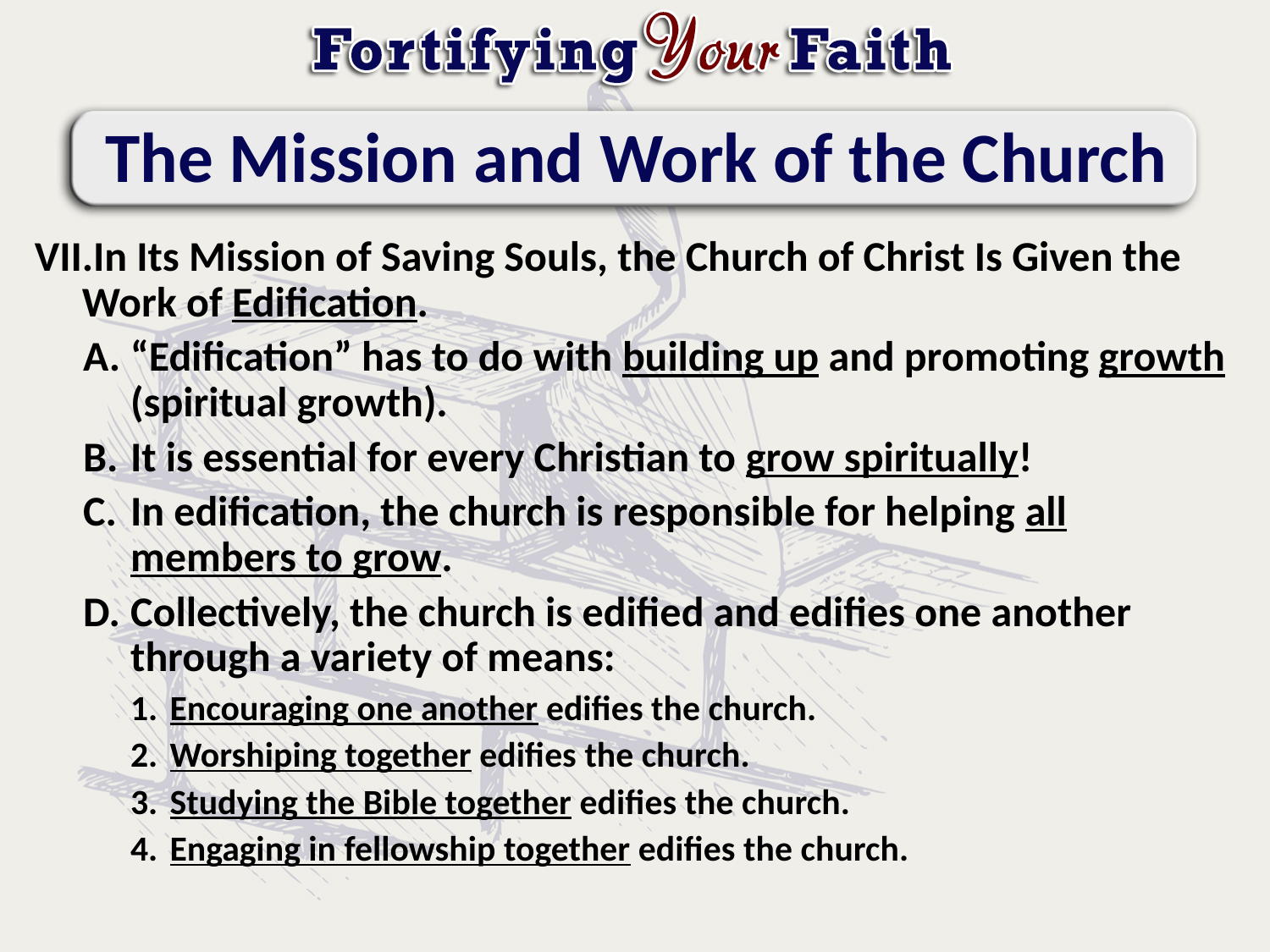

# The Mission and Work of the Church
In Its Mission of Saving Souls, the Church of Christ Is Given the Work of Edification.
“Edification” has to do with building up and promoting growth (spiritual growth).
It is essential for every Christian to grow spiritually!
In edification, the church is responsible for helping all members to grow.
Collectively, the church is edified and edifies one another through a variety of means:
Encouraging one another edifies the church.
Worshiping together edifies the church.
Studying the Bible together edifies the church.
Engaging in fellowship together edifies the church.